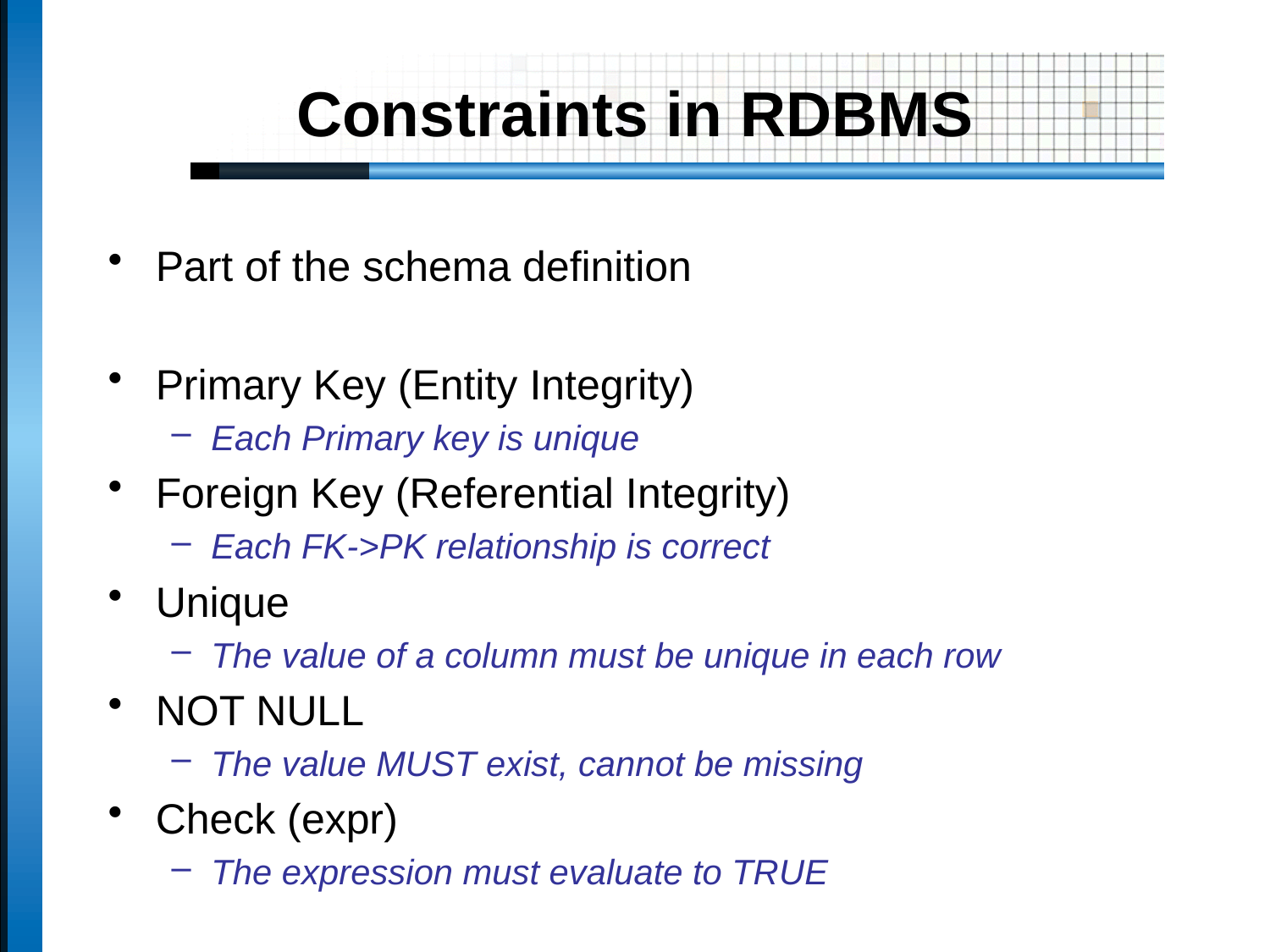

# Constraints in RDBMS
Part of the schema definition

Primary Key (Entity Integrity)
Each Primary key is unique
Foreign Key (Referential Integrity)
Each FK->PK relationship is correct
Unique
The value of a column must be unique in each row
NOT NULL
The value MUST exist, cannot be missing
Check (expr)
The expression must evaluate to TRUE